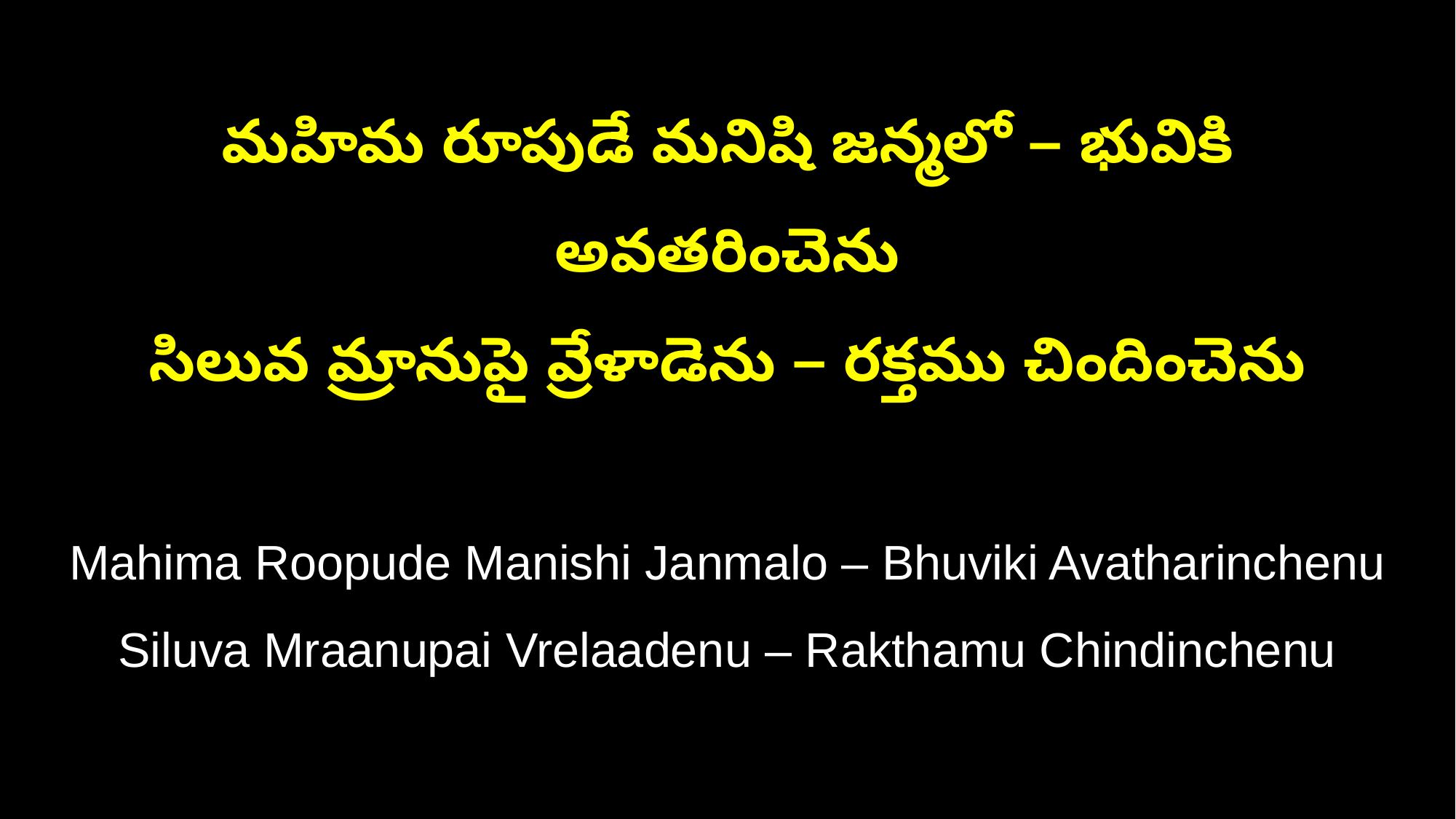

మహిమ రూపుడే మనిషి జన్మలో – భువికి అవతరించెను
సిలువ మ్రానుపై వ్రేళాడెను – రక్తము చిందించెను
Mahima Roopude Manishi Janmalo – Bhuviki Avatharinchenu
Siluva Mraanupai Vrelaadenu – Rakthamu Chindinchenu